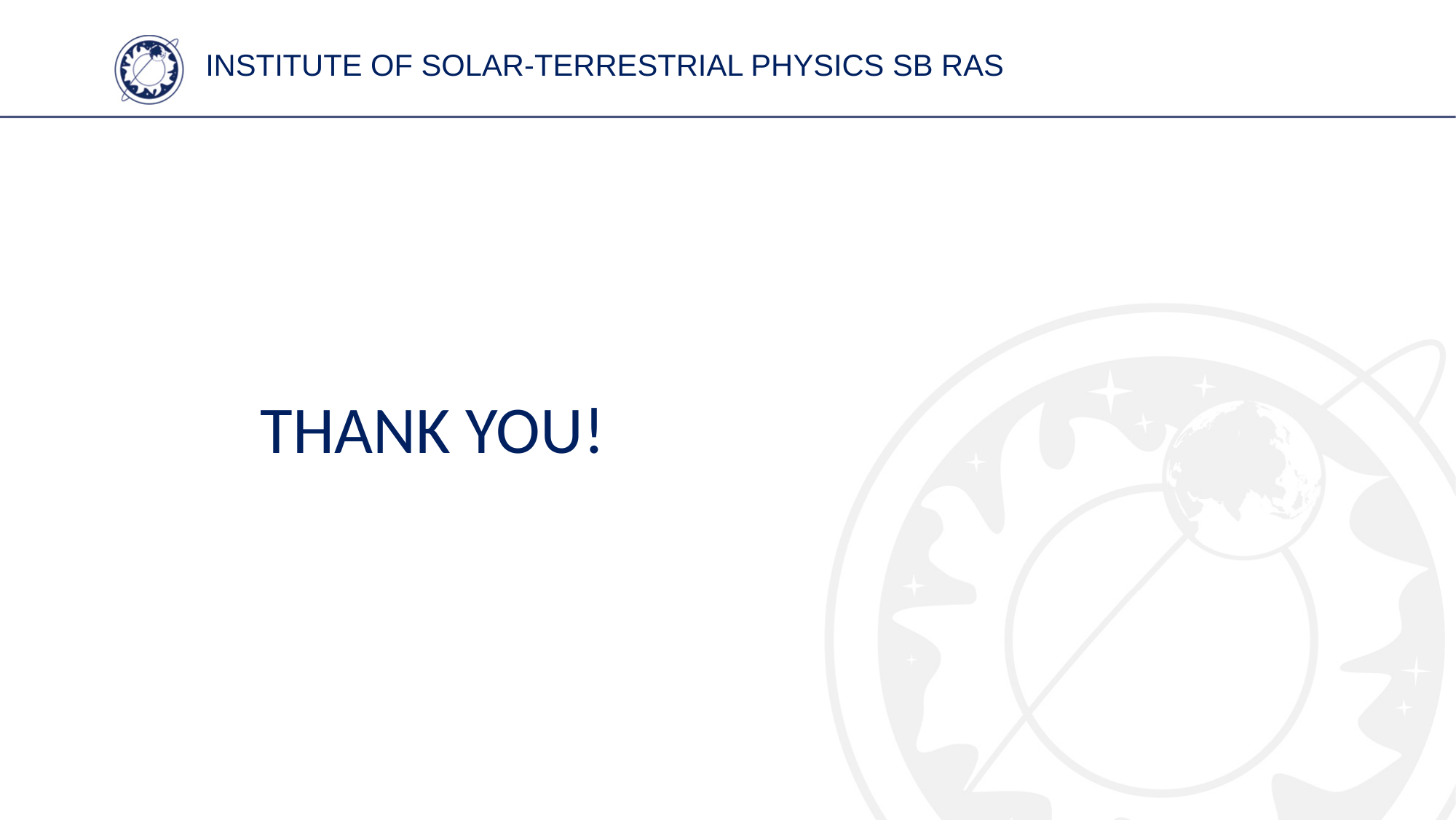

INSTITUTE OF SOLAR-TERRESTRIAL PHYSICS SB RAS
# THANK YOU!